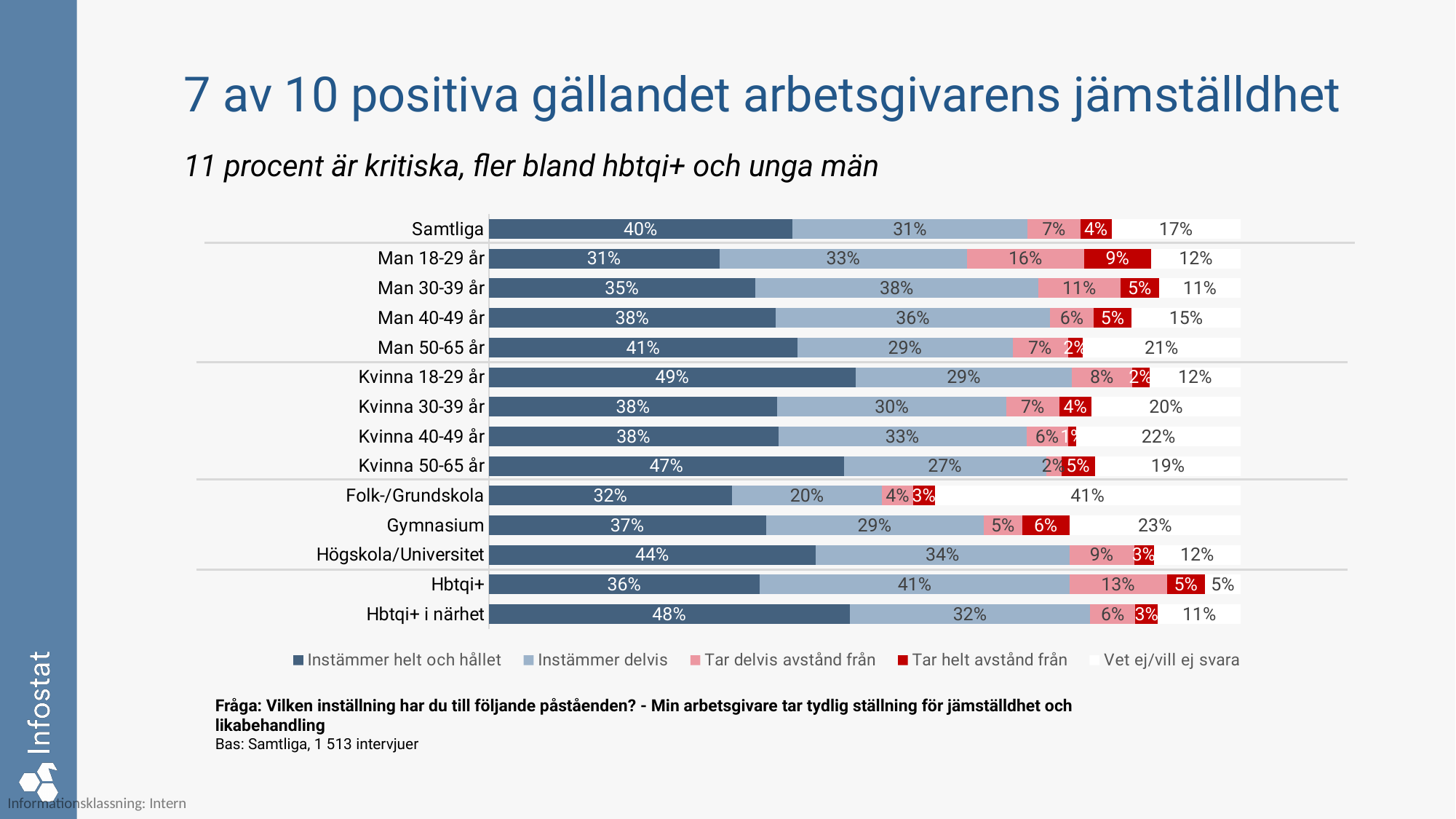

# 7 av 10 positiva gällandet arbetsgivarens jämställdhet
11 procent är kritiska, fler bland hbtqi+ och unga män

### Chart

| Category | Instämmer helt och hållet | Instämmer delvis | Tar delvis avstånd från | Tar helt avstånd från | Vet ej/vill ej svara |
|---|---|---|---|---|---|
| Hbtqi+ i närhet | 0.48 | 0.32 | 0.06 | 0.03 | 0.11 |
| Hbtqi+ | 0.36061064115443475 | 0.41187295208945557 | 0.12921670062247093 | 0.05104637079738243 | 0.04725333533625636 |
| Högskola/Universitet | 0.4350554498317418 | 0.3370642648970801 | 0.08630678624804732 | 0.02597472113094274 | 0.115598777892188 |
| Gymnasium | 0.3684531223054667 | 0.2895054513403208 | 0.05161240874513787 | 0.06276610013604399 | 0.22766291747303072 |
| Folk-/Grundskola | 0.3237391016444101 | 0.19916124048118308 | 0.041937975940845376 | 0.028341242688444984 | 0.40682043924511646 |
| Kvinna 50-65 år | 0.4723933216776499 | 0.26866990720282813 | 0.020300101827124443 | 0.04513823512459413 | 0.19349459163480567 |
| Kvinna 40-49 år | 0.3849555383723178 | 0.3301275855403054 | 0.055319286036471425 | 0.011107352277852955 | 0.21848218313035633 |
| Kvinna 30-39 år | 0.3837085976396517 | 0.30483216126569795 | 0.07023623749400455 | 0.04298482054192084 | 0.19822467219261092 |
| Kvinna 18-29 år | 0.4882867533829167 | 0.28716839771523434 | 0.07996679881611568 | 0.023350043139696165 | 0.12122800694603715 |
| Man 50-65 år | 0.4109494676385367 | 0.2855635970671684 | 0.07359202986218447 | 0.019727296602616816 | 0.210163303439576 |
| Man 40-49 år | 0.38189910770249236 | 0.364595437803272 | 0.05812962610832928 | 0.05022782813237272 | 0.14515504285422523 |
| Man 30-39 år | 0.35447955627091565 | 0.37627230514480253 | 0.10945008626778911 | 0.051459604673514056 | 0.10833844764297873 |
| Man 18-29 år | 0.30675822470515207 | 0.3296671322160149 | 0.15504733085040348 | 0.08973463687150839 | 0.11880237430167598 |
| Samtliga | 0.40389048449788434 | 0.3127366660506955 | 0.07055506312660714 | 0.041093369748715074 | 0.17172441657609802 |
Fråga: Vilken inställning har du till följande påståenden? - Min arbetsgivare tar tydlig ställning för jämställdhet och likabehandling
Bas: Samtliga, 1 513 intervjuer